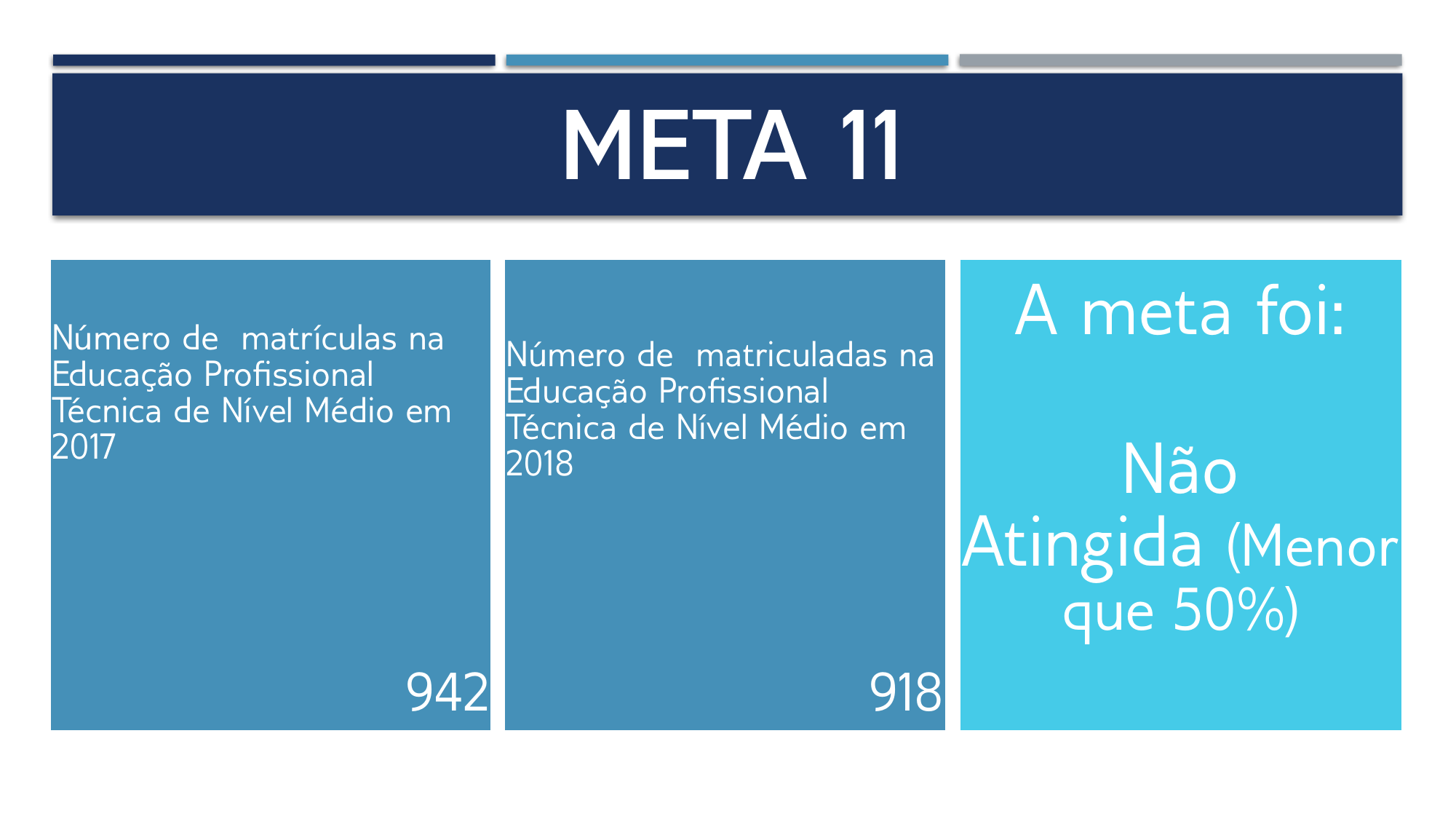

# Meta 11
| Número de matriculadas na Educação Profissional Técnica de Nível Médio em 2018 |
| --- |
| 918 |
| Número de matrículas na Educação Profissional Técnica de Nível Médio em 2017 |
| --- |
| 942 |
| A meta foi: |
| --- |
| Não Atingida (Menor que 50%) |